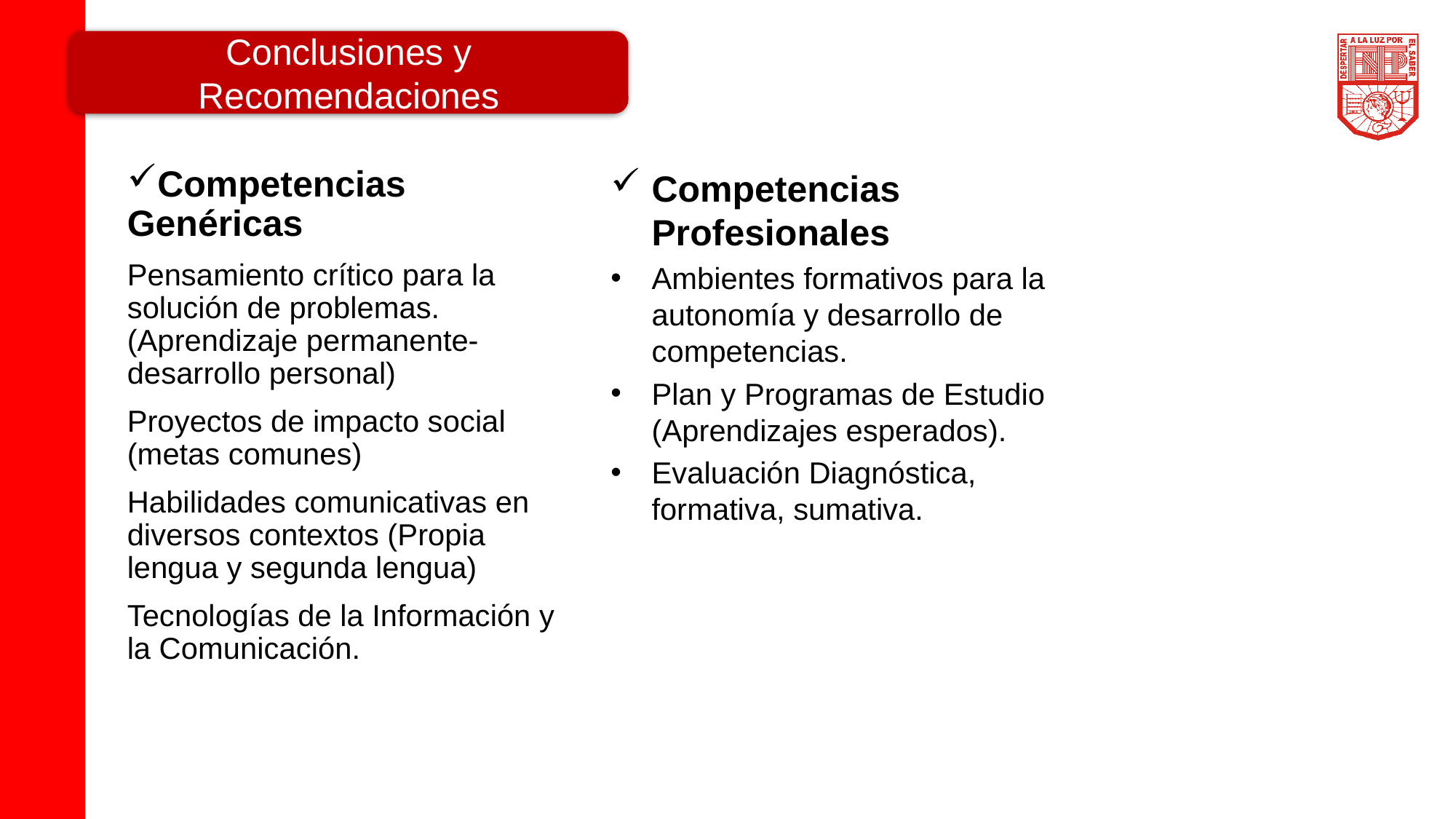

Conclusiones y Recomendaciones
Competencias Genéricas
Pensamiento crítico para la solución de problemas. (Aprendizaje permanente-desarrollo personal)
Proyectos de impacto social (metas comunes)
Habilidades comunicativas en diversos contextos (Propia lengua y segunda lengua)
Tecnologías de la Información y la Comunicación.
Competencias Profesionales
Ambientes formativos para la autonomía y desarrollo de competencias.
Plan y Programas de Estudio (Aprendizajes esperados).
Evaluación Diagnóstica, formativa, sumativa.